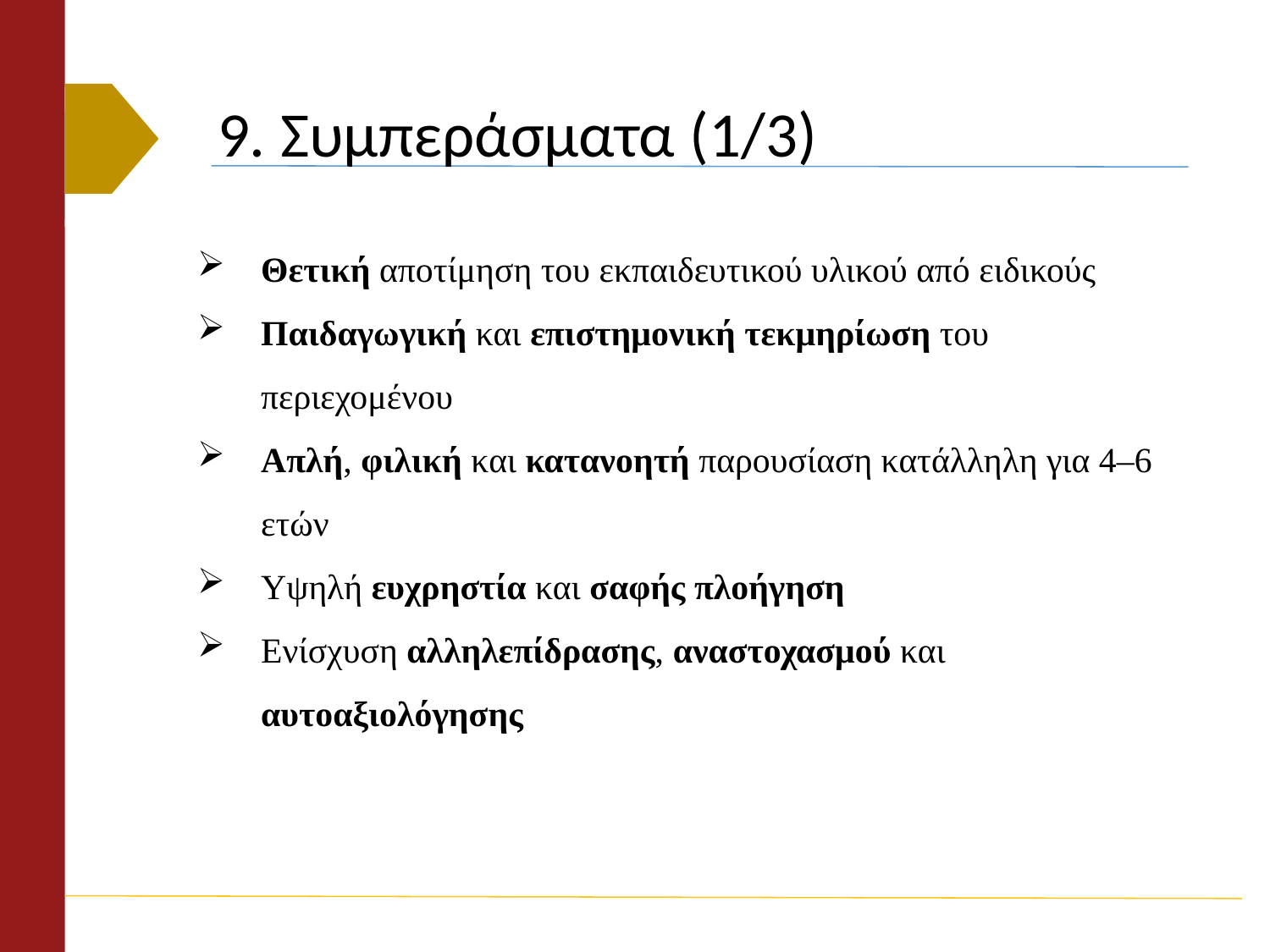

# 9. Συμπεράσματα (1/3)
Θετική αποτίμηση του εκπαιδευτικού υλικού από ειδικούς
Παιδαγωγική και επιστημονική τεκμηρίωση του περιεχομένου
Απλή, φιλική και κατανοητή παρουσίαση κατάλληλη για 4–6 ετών
Υψηλή ευχρηστία και σαφής πλοήγηση
Ενίσχυση αλληλεπίδρασης, αναστοχασμού και αυτοαξιολόγησης